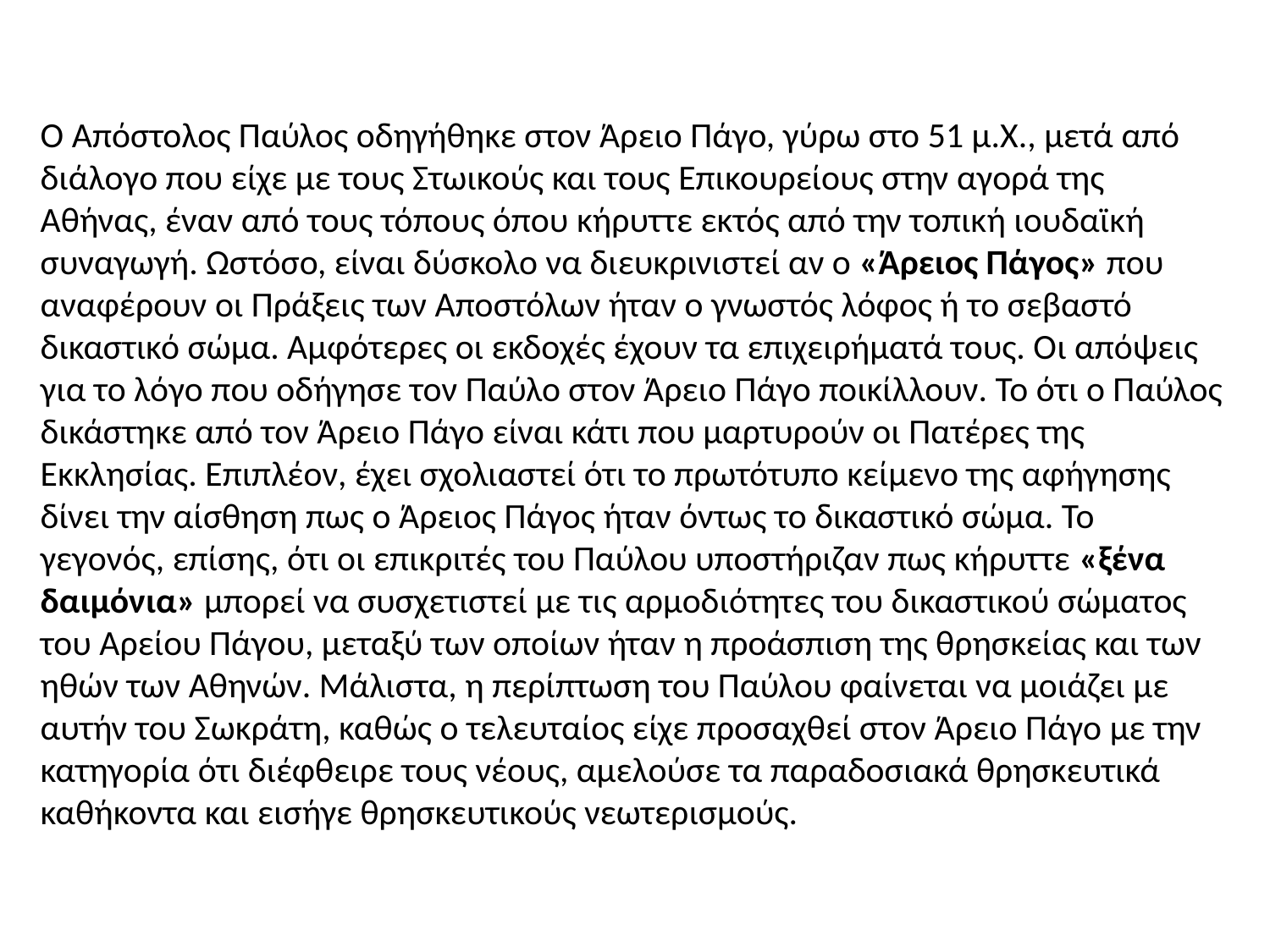

Ο Απόστολος Παύλος οδηγήθηκε στον Άρειο Πάγο, γύρω στο 51 μ.Χ., μετά από διάλογο που είχε με τους Στωικούς και τους Επικουρείους στην αγορά της Αθήνας, έναν από τους τόπους όπου κήρυττε εκτός από την τοπική ιουδαϊκή συναγωγή. Ωστόσο, είναι δύσκολο να διευκρινιστεί αν ο «Άρειος Πάγος» που αναφέρουν οι Πράξεις των Αποστόλων ήταν ο γνωστός λόφος ή το σεβαστό δικαστικό σώμα. Αμφότερες οι εκδοχές έχουν τα επιχειρήματά τους. Οι απόψεις για το λόγο που οδήγησε τον Παύλο στον Άρειο Πάγο ποικίλλουν. Το ότι ο Παύλος δικάστηκε από τον Άρειο Πάγο είναι κάτι που μαρτυρούν οι Πατέρες της Εκκλησίας. Επιπλέον, έχει σχολιαστεί ότι το πρωτότυπο κείμενο της αφήγησης δίνει την αίσθηση πως ο Άρειος Πάγος ήταν όντως το δικαστικό σώμα. Το γεγονός, επίσης, ότι οι επικριτές του Παύλου υποστήριζαν πως κήρυττε «ξένα δαιμόνια» μπορεί να συσχετιστεί με τις αρμοδιότητες του δικαστικού σώματος του Αρείου Πάγου, μεταξύ των οποίων ήταν η προάσπιση της θρησκείας και των ηθών των Αθηνών. Μάλιστα, η περίπτωση του Παύλου φαίνεται να μοιάζει με αυτήν του Σωκράτη, καθώς ο τελευταίος είχε προσαχθεί στον Άρειο Πάγο με την κατηγορία ότι διέφθειρε τους νέους, αμελούσε τα παραδοσιακά θρησκευτικά καθήκοντα και εισήγε θρησκευτικούς νεωτερισμούς.